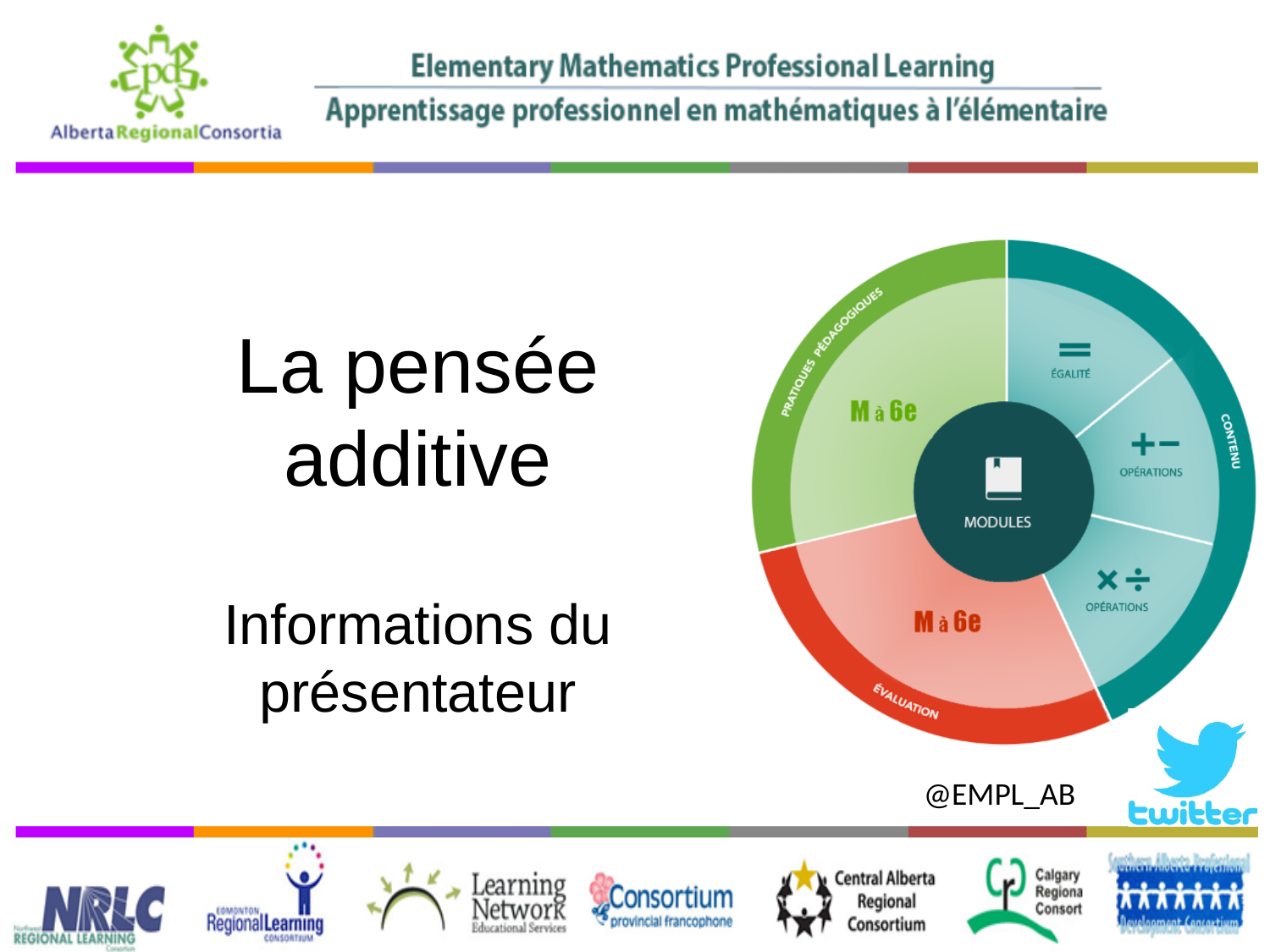

# La pensée additive
Informations du présentateur